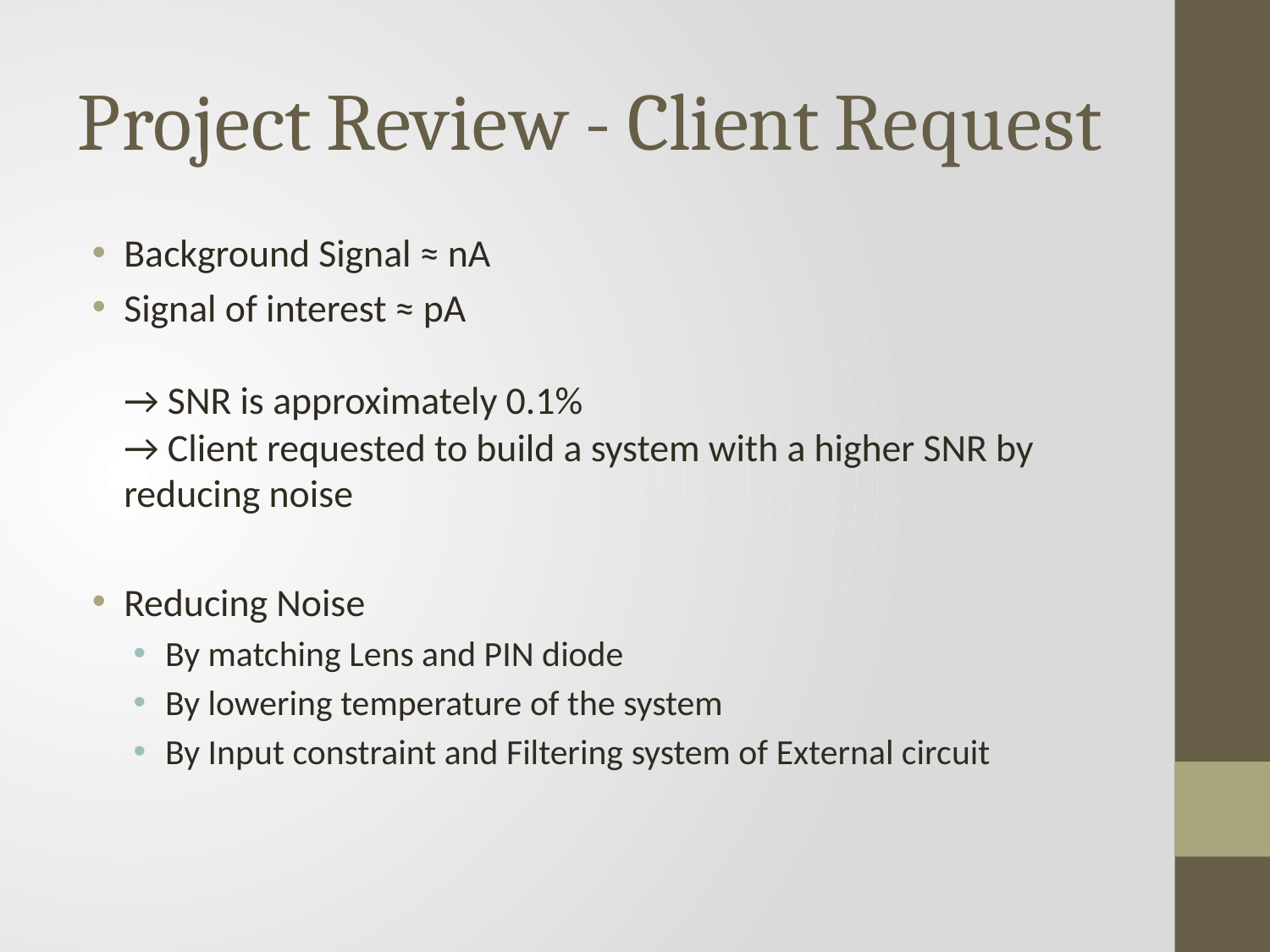

# Project Review - Client Request
Background Signal ≈ nA
Signal of interest ≈ pA
→ SNR is approximately 0.1%
→ Client requested to build a system with a higher SNR by reducing noise

Reducing Noise
By matching Lens and PIN diode
By lowering temperature of the system
By Input constraint and Filtering system of External circuit